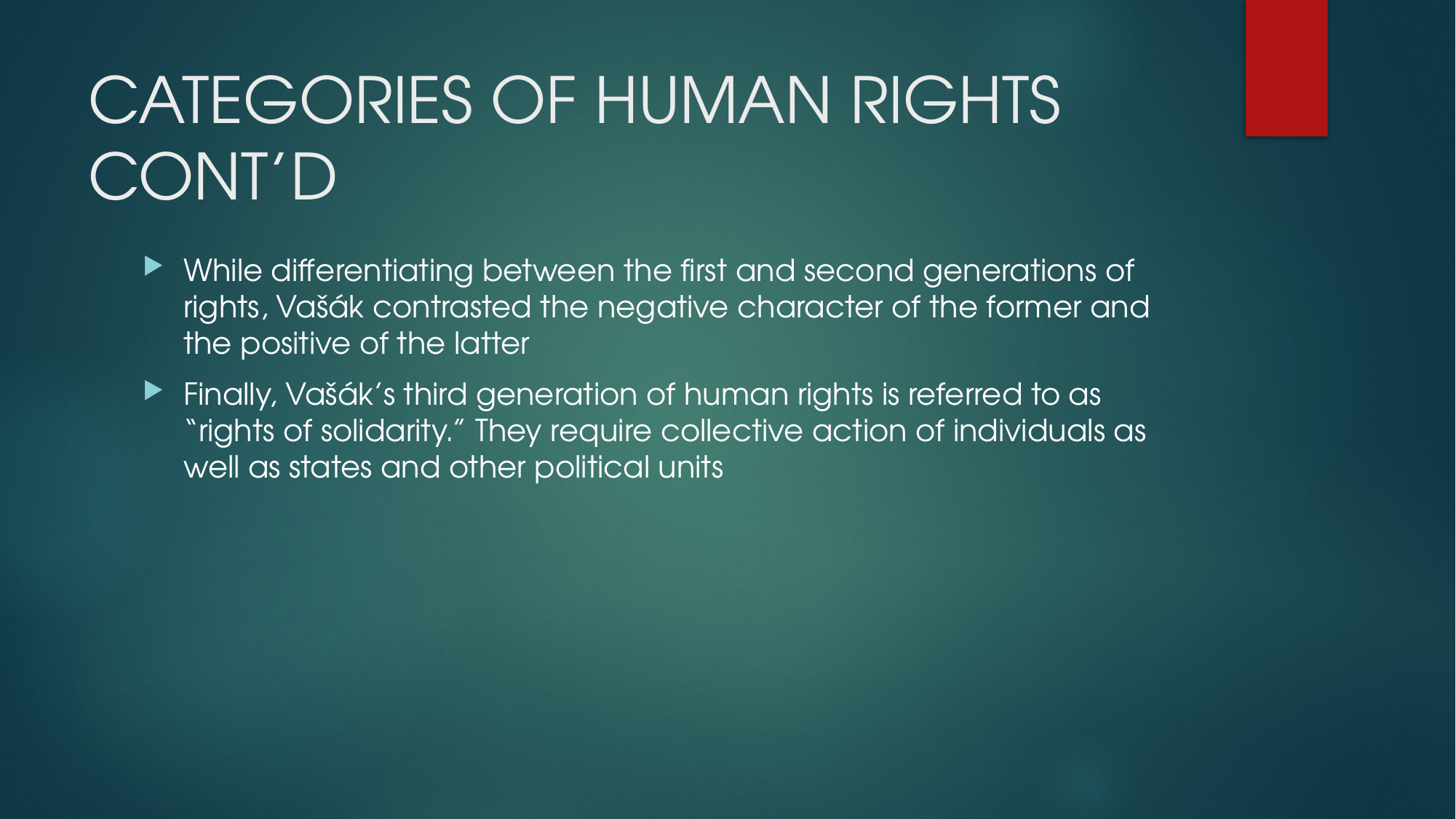

# CATEGORIES OF HUMAN RIGHTS CONT’D
While differentiating between the first and second generations of rights, Vašák contrasted the negative character of the former and the positive of the latter
Finally, Vašák’s third generation of human rights is referred to as “rights of solidarity.” They require collective action of individuals as well as states and other political units